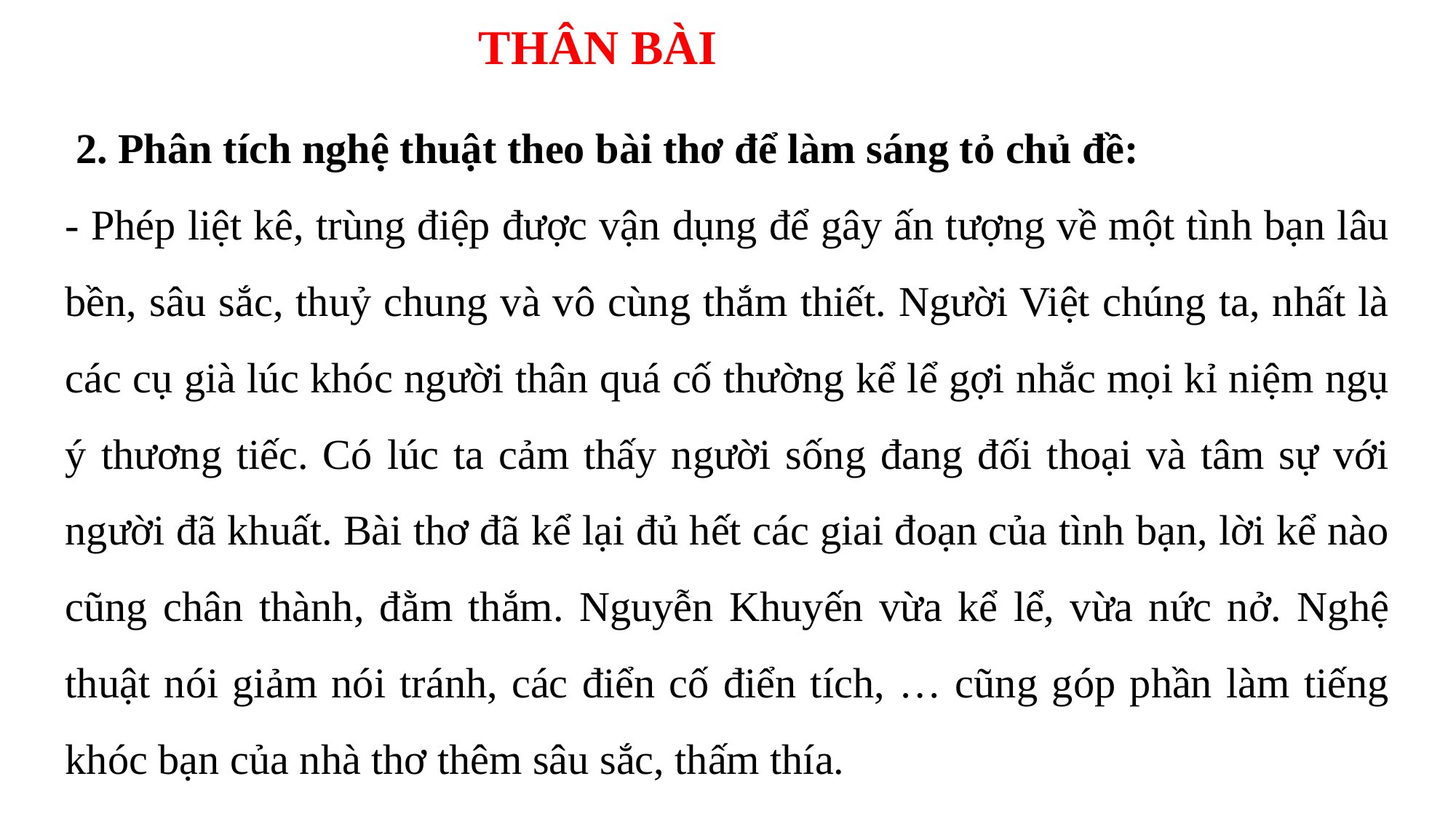

THÂN BÀI
 2. Phân tích nghệ thuật theo bài thơ để làm sáng tỏ chủ đề:
- Phép liệt kê, trùng điệp được vận dụng để gây ấn tượng về một tình bạn lâu bền, sâu sắc, thuỷ chung và vô cùng thắm thiết. Người Việt chúng ta, nhất là các cụ già lúc khóc người thân quá cố thường kể lể gợi nhắc mọi kỉ niệm ngụ ý thương tiếc. Có lúc ta cảm thấy người sống đang đối thoại và tâm sự với người đã khuất. Bài thơ đã kể lại đủ hết các giai đoạn của tình bạn, lời kể nào cũng chân thành, đằm thắm. Nguyễn Khuyến vừa kể lể, vừa nức nở. Nghệ thuật nói giảm nói tránh, các điển cố điển tích, … cũng góp phần làm tiếng khóc bạn của nhà thơ thêm sâu sắc, thấm thía.